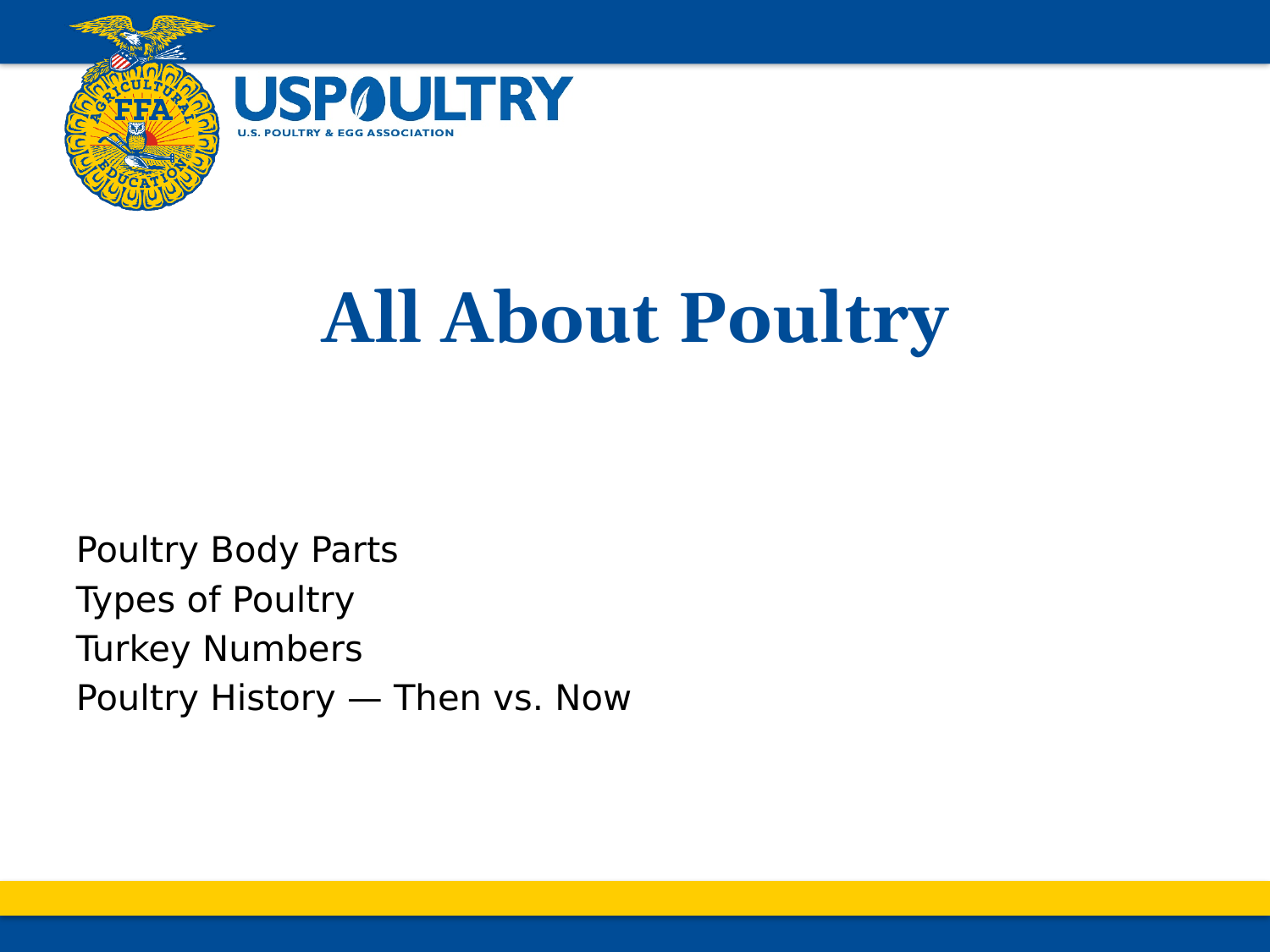

# All About Poultry

Poultry Body Parts
Types of Poultry
Turkey Numbers
Poultry History — Then vs. Now